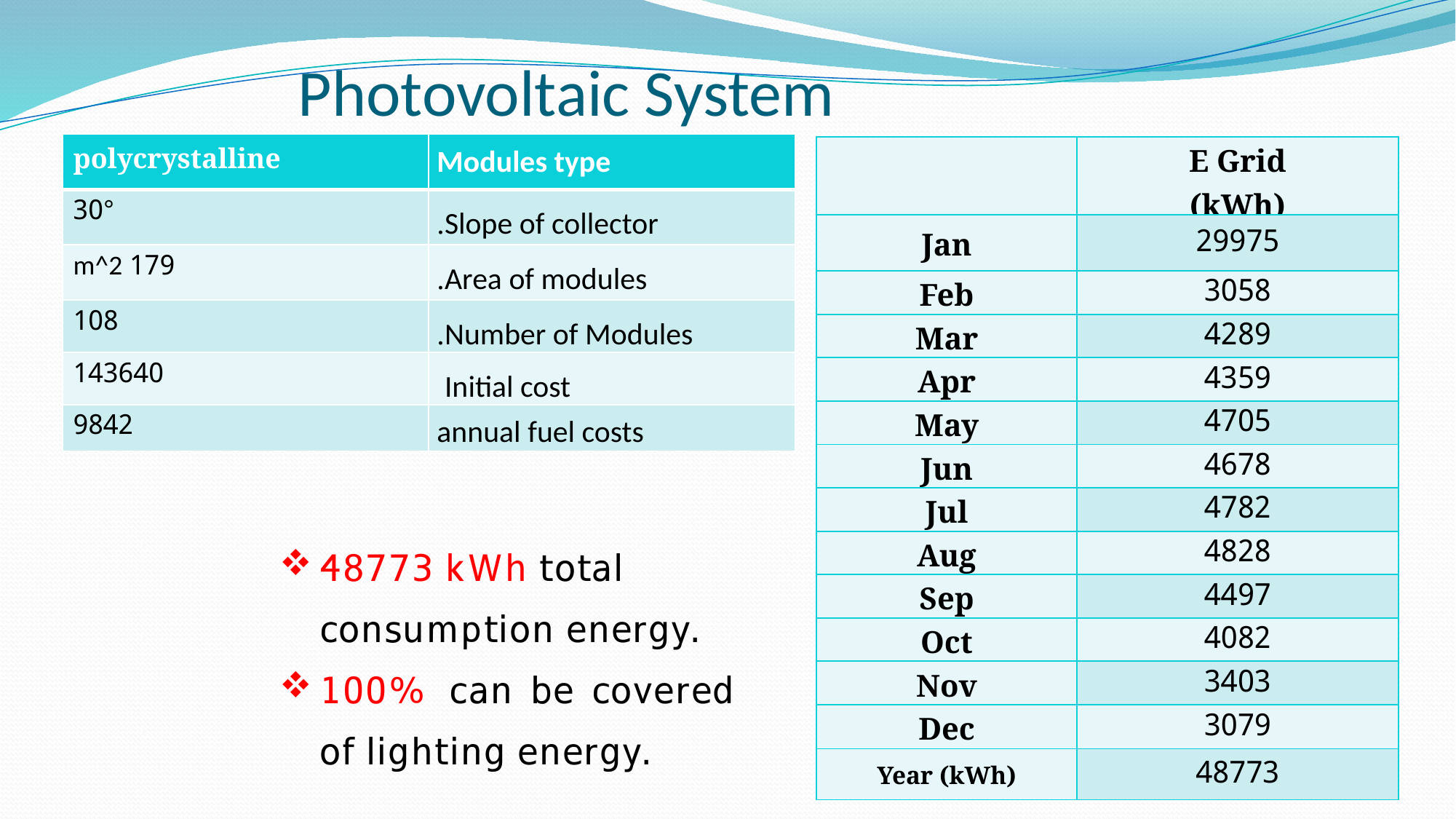

# Photovoltaic System
| polycrystalline | Modules type |
| --- | --- |
| 30° | Slope of collector. |
| 179 m^2 | Area of modules. |
| 108 | Number of Modules. |
| 143640 | Initial cost |
| 9842 | annual fuel costs |
|  | E Grid (kWh) |
| --- | --- |
| Jan | 29975 |
| Feb | 3058 |
| Mar | 4289 |
| Apr | 4359 |
| May | 4705 |
| Jun | 4678 |
| Jul | 4782 |
| Aug | 4828 |
| Sep | 4497 |
| Oct | 4082 |
| Nov | 3403 |
| Dec | 3079 |
| Year (kWh) | 48773 |
48773 kWh total consumption energy.
100% can be covered
of lighting energy.